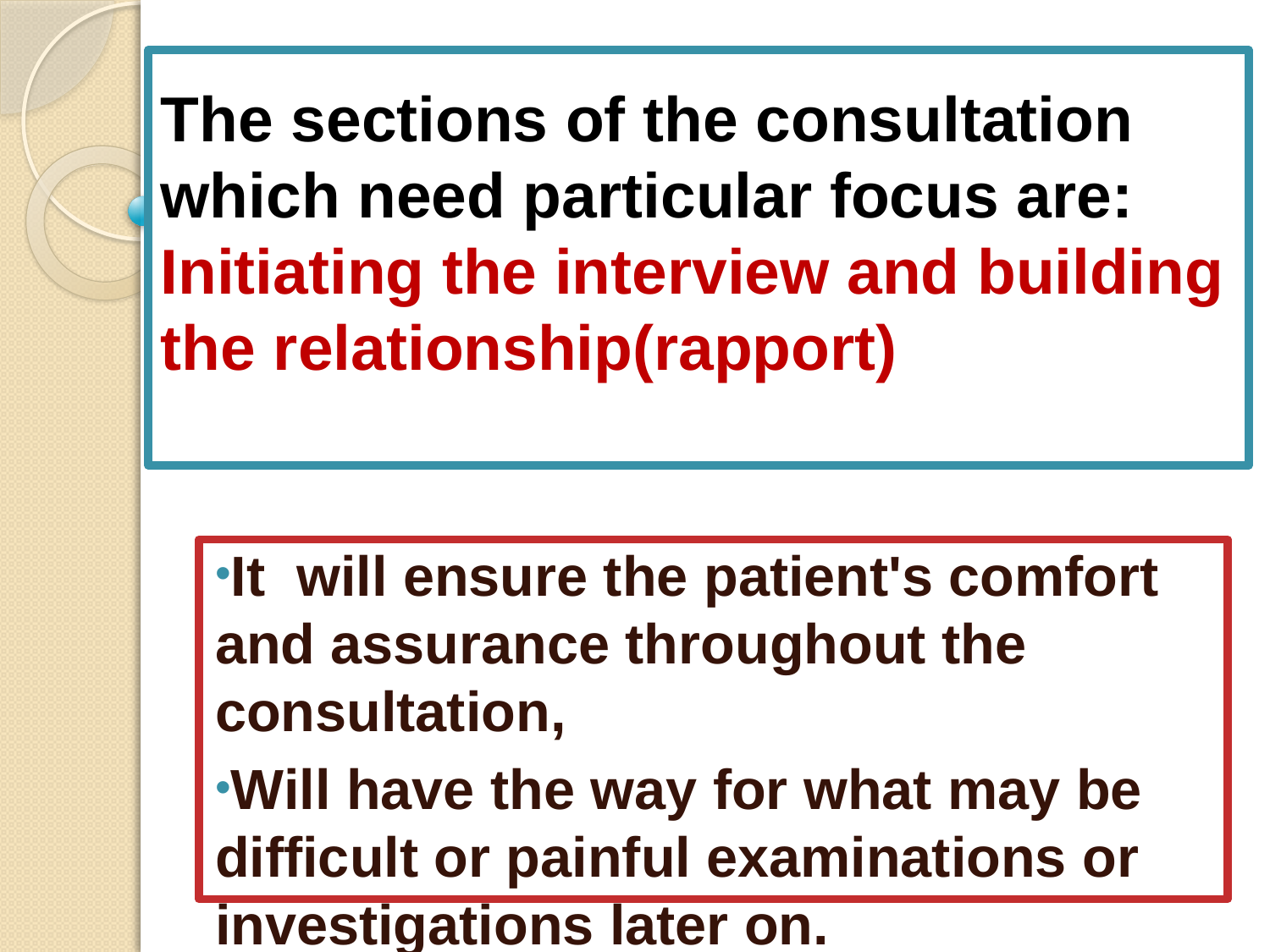

# The sections of the consultation which need particular focus are: Initiating the interview and building the relationship(rapport)
It  will ensure the patient's comfort and assurance throughout the consultation,
Will have the way for what may be difficult or painful examinations or investigations later on.